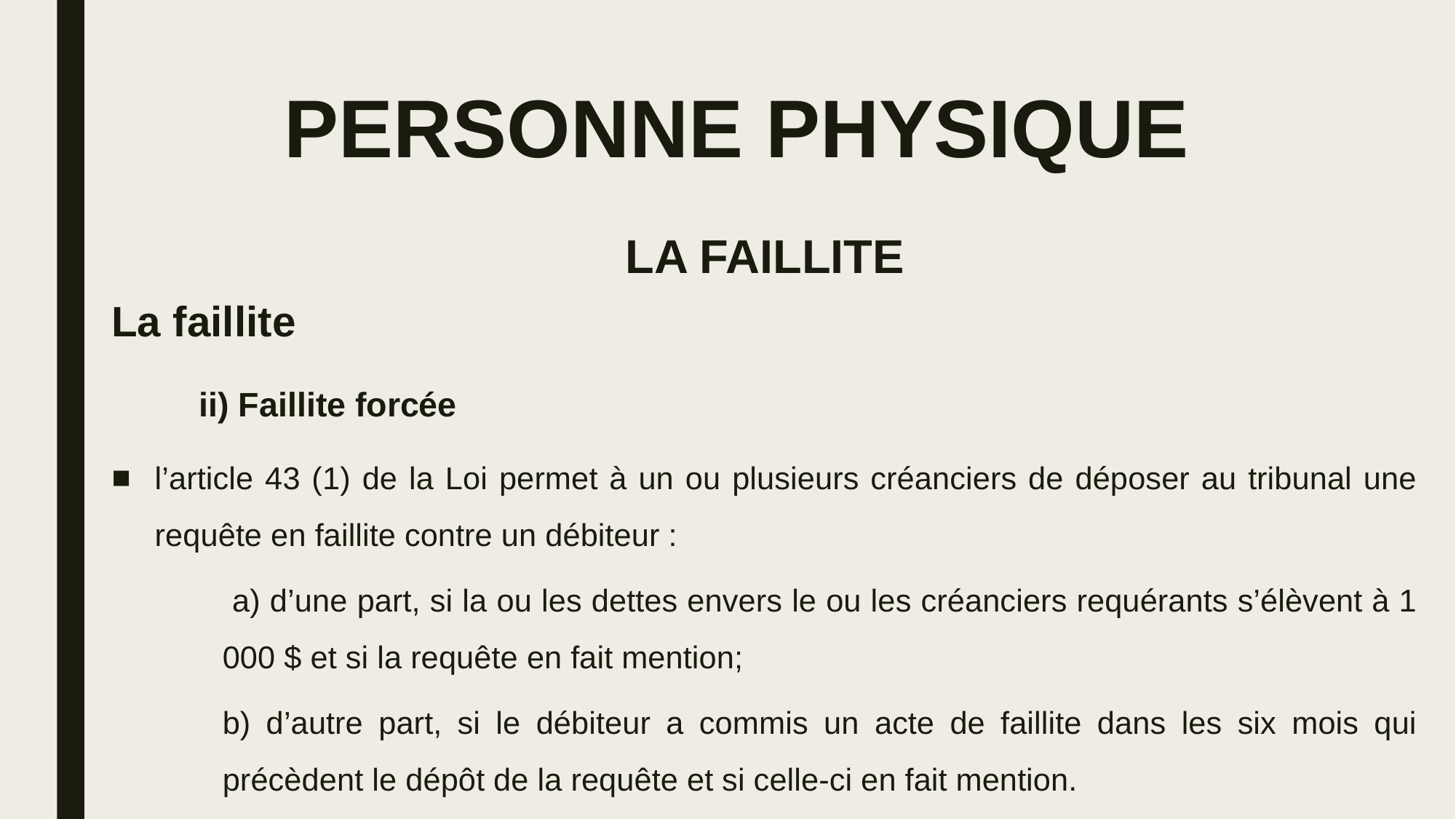

# PERSONNE PHYSIQUE
LA FAILLITE
La faillite

	ii) Faillite forcée
l’article 43 (1) de la Loi permet à un ou plusieurs créanciers de déposer au tribunal une requête en faillite contre un débiteur :
 a) d’une part, si la ou les dettes envers le ou les créanciers requérants s’élèvent à 1 000 $ et si la requête en fait mention;
b) d’autre part, si le débiteur a commis un acte de faillite dans les six mois qui précèdent le dépôt de la requête et si celle-ci en fait mention.